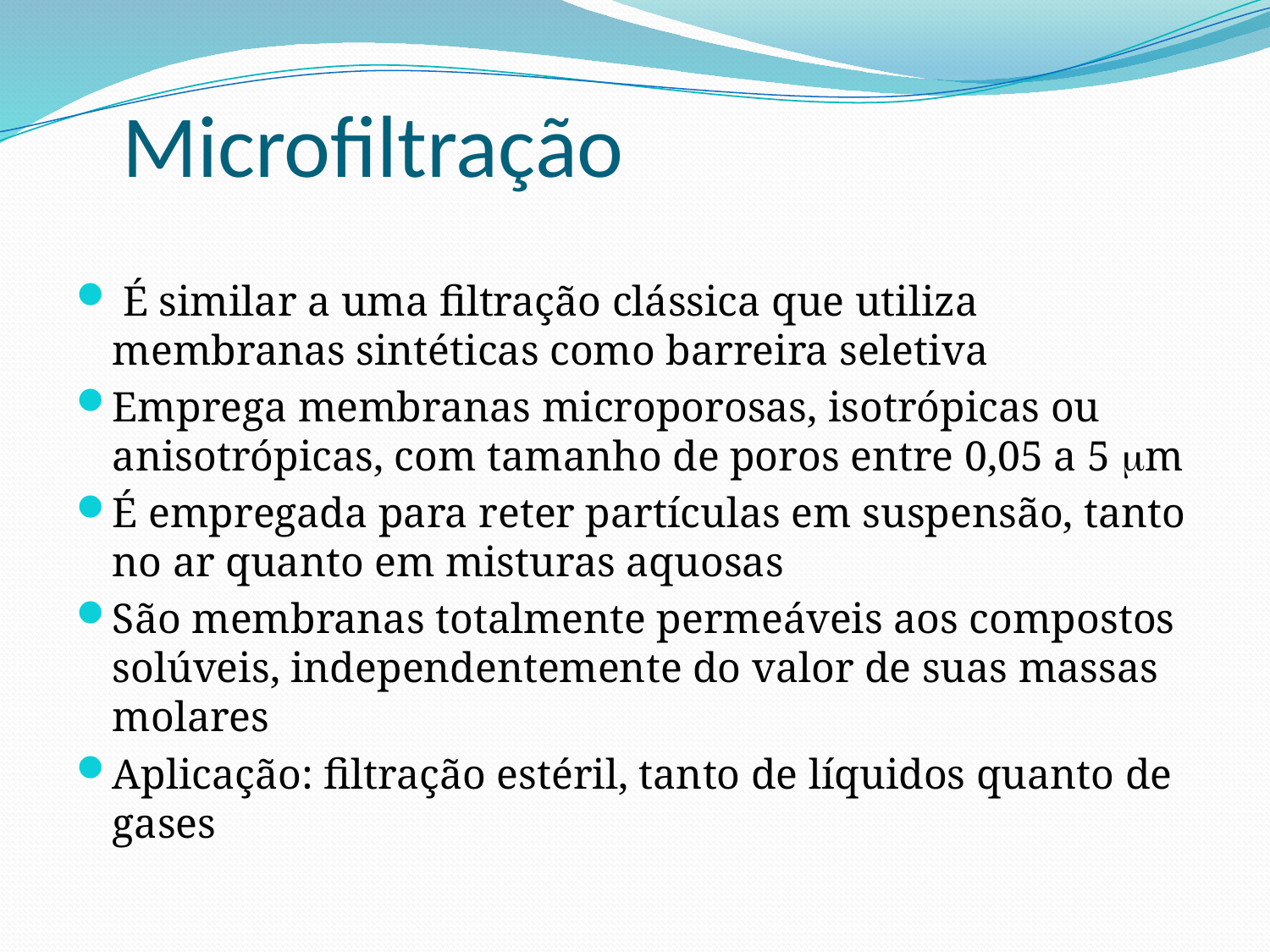

# Microfiltração
 É similar a uma filtração clássica que utiliza membranas sintéticas como barreira seletiva
Emprega membranas microporosas, isotrópicas ou anisotrópicas, com tamanho de poros entre 0,05 a 5 μm
É empregada para reter partículas em suspensão, tanto no ar quanto em misturas aquosas
São membranas totalmente permeáveis aos compostos solúveis, independentemente do valor de suas massas molares
Aplicação: filtração estéril, tanto de líquidos quanto de gases